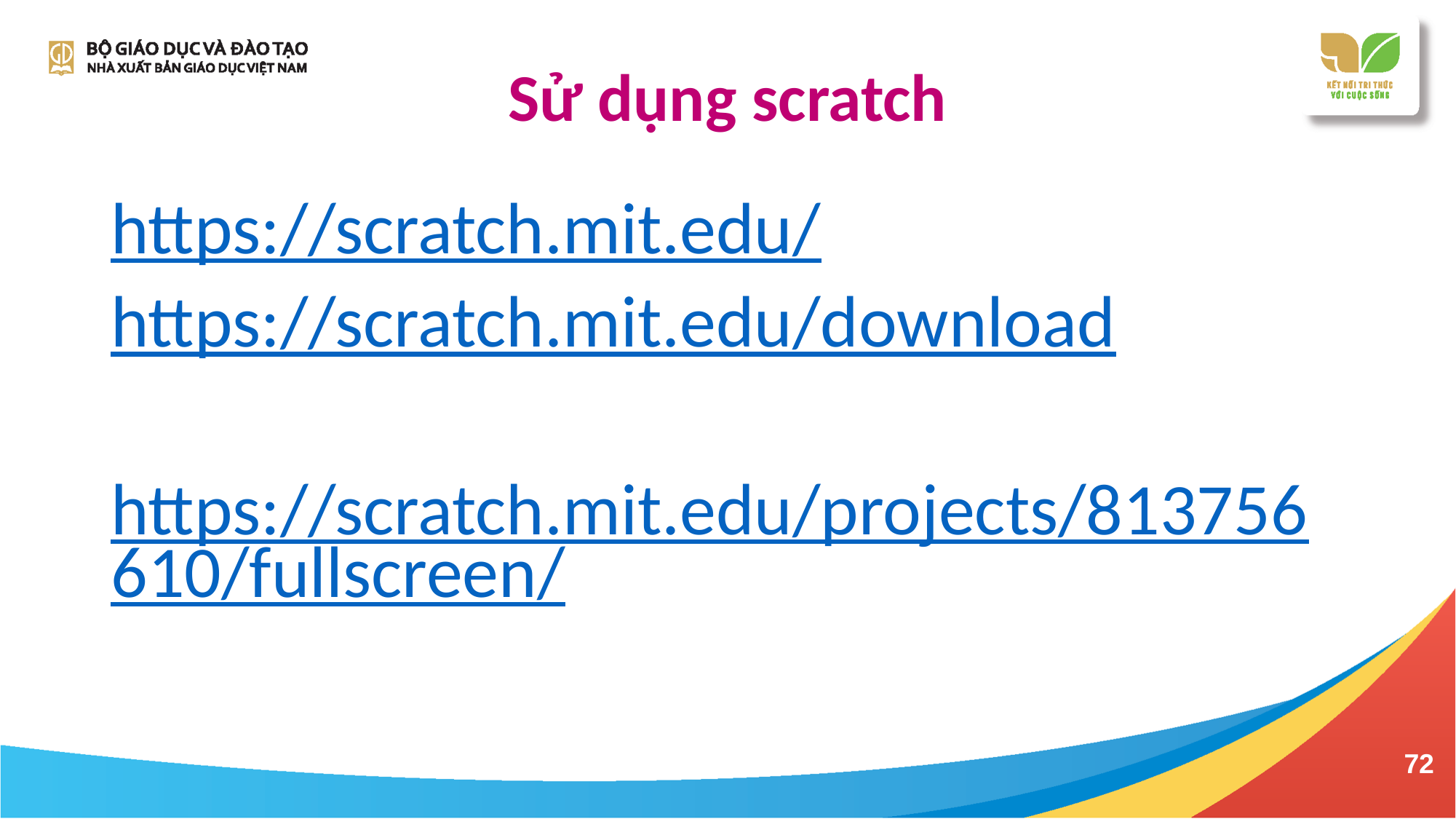

# Sử dụng scratch
https://scratch.mit.edu/
https://scratch.mit.edu/download

https://scratch.mit.edu/projects/813756610/fullscreen/